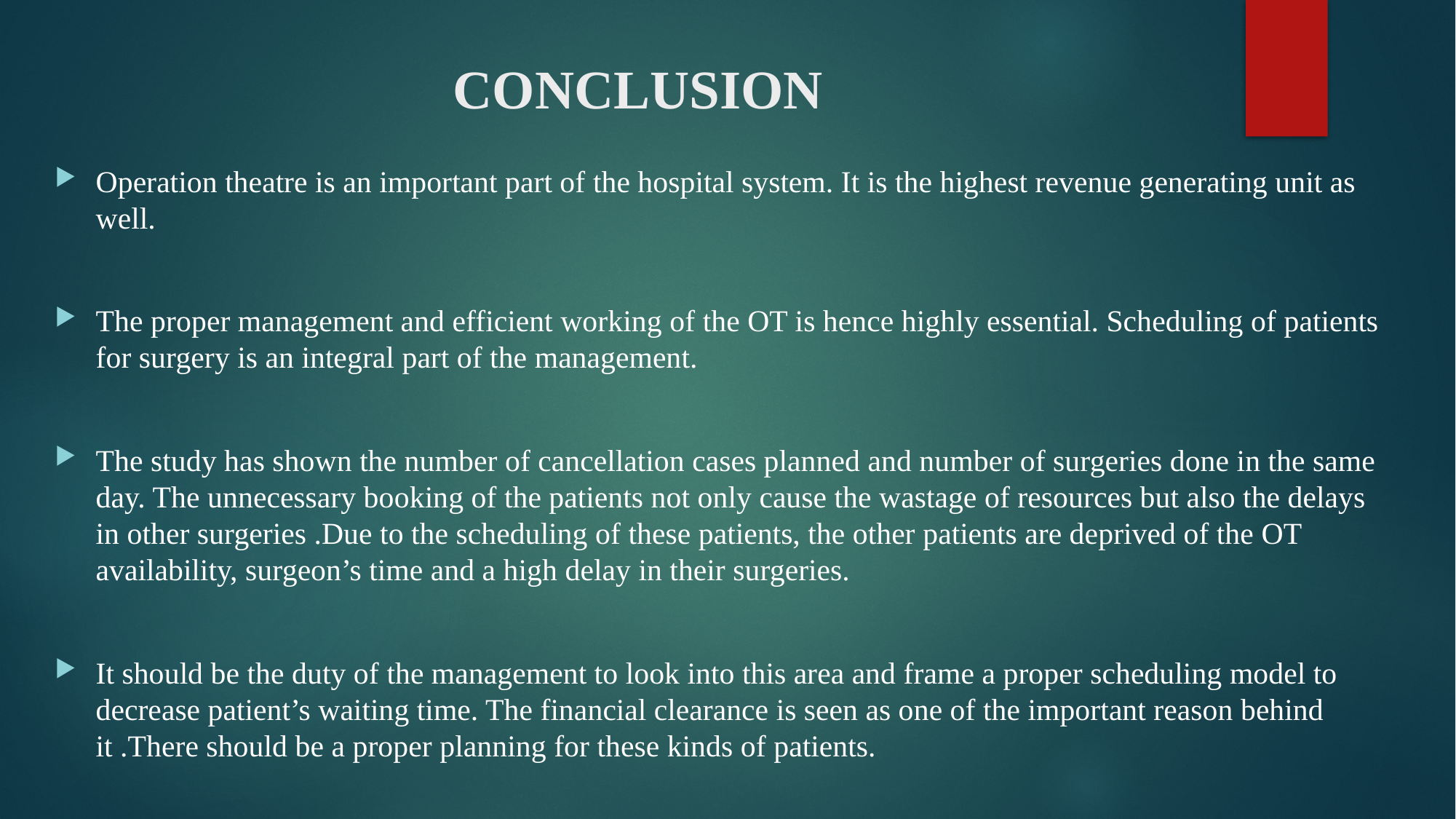

# CONCLUSION
Operation theatre is an important part of the hospital system. It is the highest revenue generating unit as well.

The proper management and efficient working of the OT is hence highly essential. Scheduling of patients for surgery is an integral part of the management.

The study has shown the number of cancellation cases planned and number of surgeries done in the same day. The unnecessary booking of the patients not only cause the wastage of resources but also the delays in other surgeries .Due to the scheduling of these patients, the other patients are deprived of the OT availability, surgeon’s time and a high delay in their surgeries.

It should be the duty of the management to look into this area and frame a proper scheduling model to decrease patient’s waiting time. The financial clearance is seen as one of the important reason behind it .There should be a proper planning for these kinds of patients.